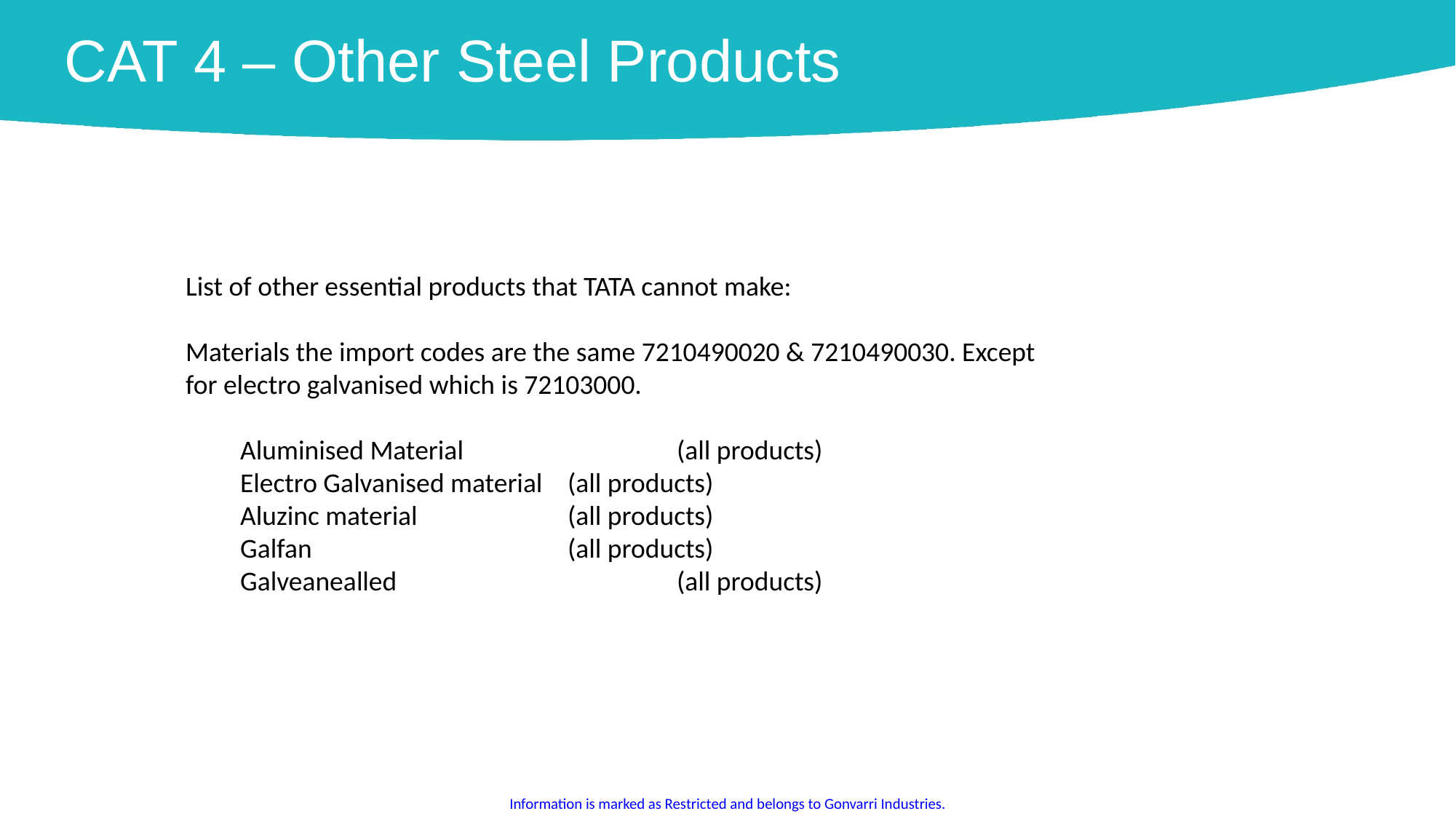

CAT 4 – Other Steel Products
List of other essential products that TATA cannot make:

Materials the import codes are the same 7210490020 & 7210490030. Except for electro galvanised which is 72103000.

Aluminised Material 		(all products)
Electro Galvanised material 	(all products)
Aluzinc material 		(all products)
Galfan 			(all products)
Galveanealled 			(all products)